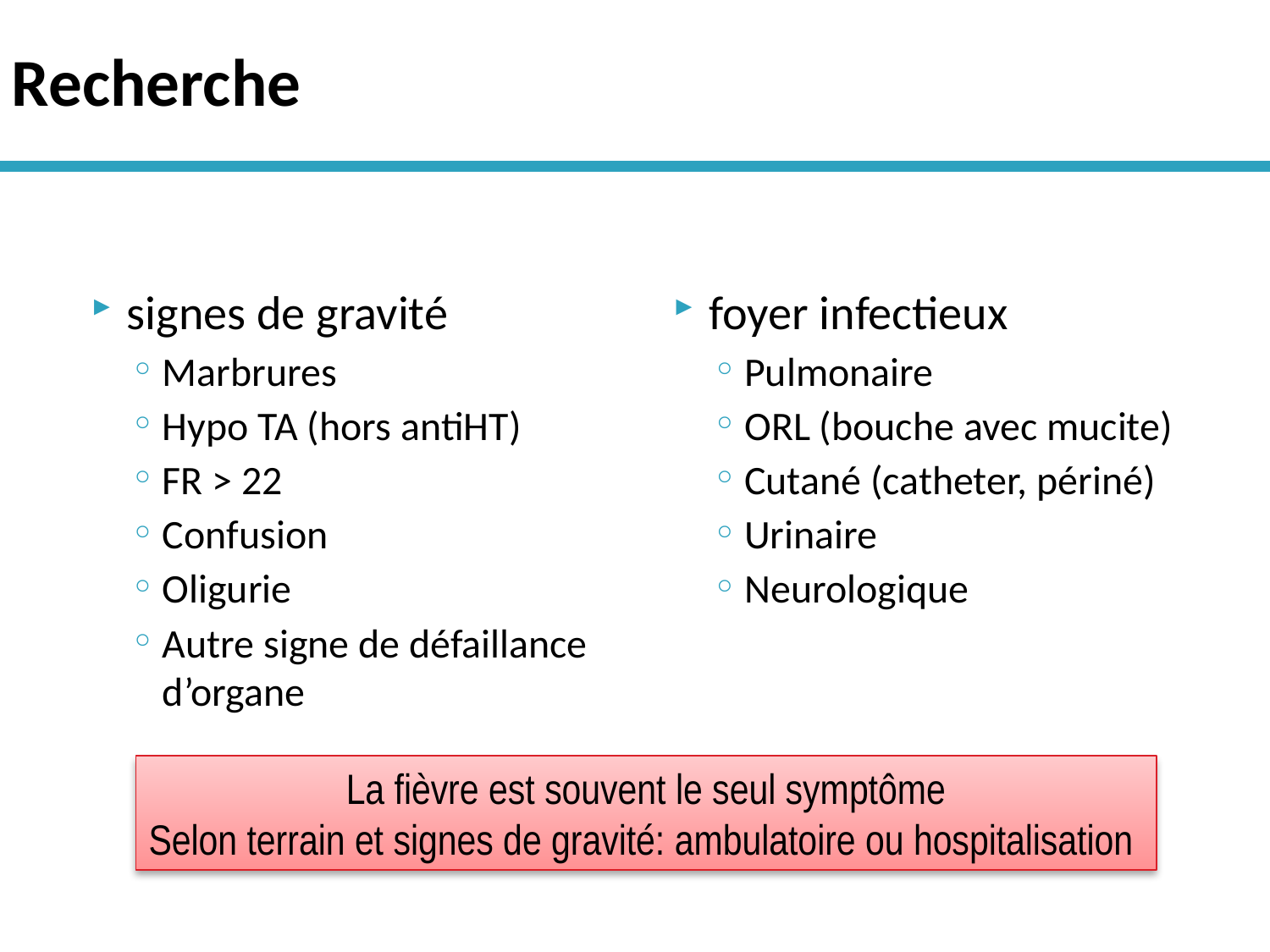

# Recherche
signes de gravité
Marbrures
Hypo TA (hors antiHT)
FR > 22
Confusion
Oligurie
Autre signe de défaillance d’organe

foyer infectieux
Pulmonaire
ORL (bouche avec mucite)
Cutané (catheter, périné)
Urinaire
Neurologique
La fièvre est souvent le seul symptôme
Selon terrain et signes de gravité: ambulatoire ou hospitalisation